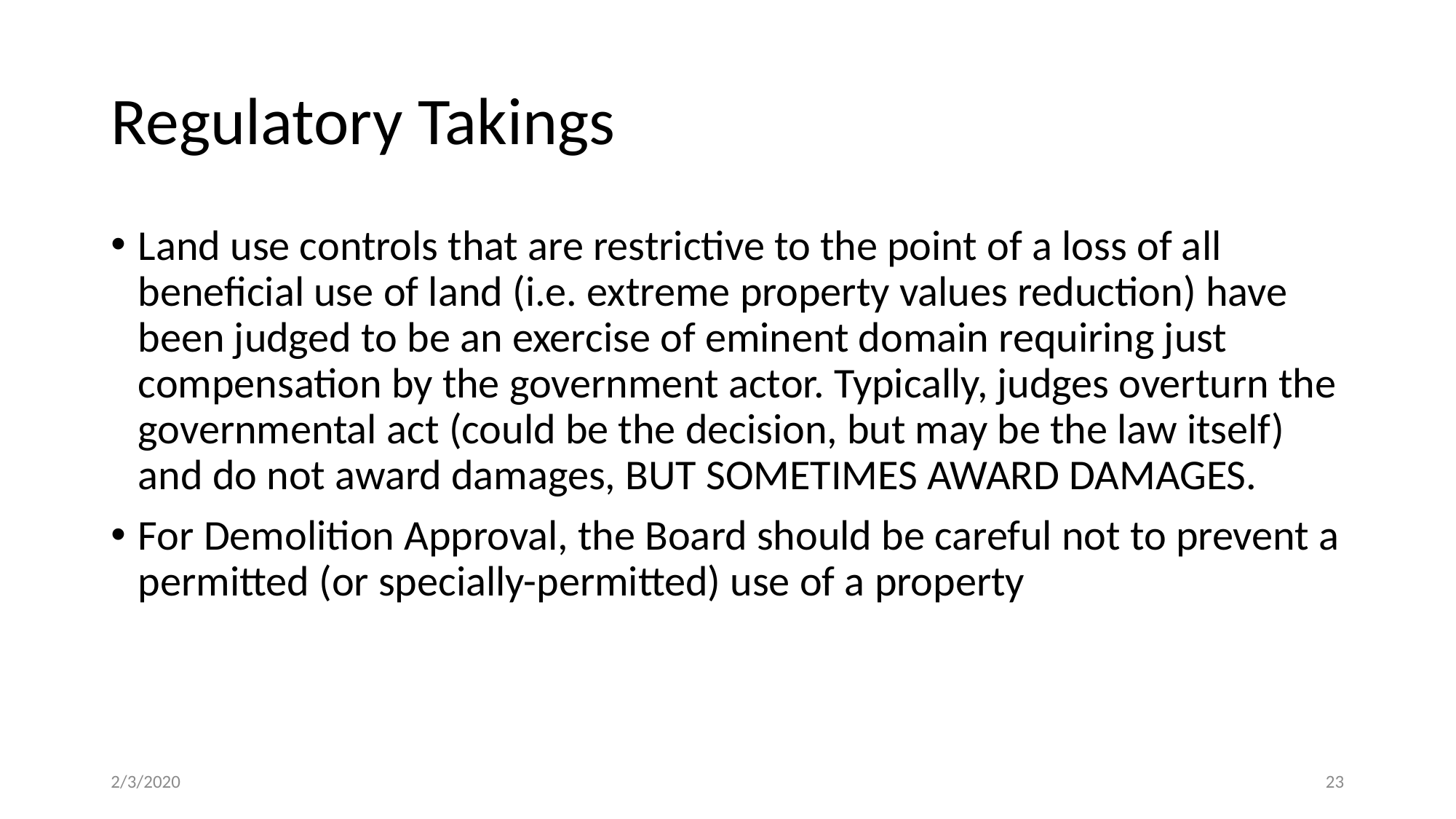

# Regulatory Takings
Land use controls that are restrictive to the point of a loss of all beneficial use of land (i.e. extreme property values reduction) have been judged to be an exercise of eminent domain requiring just compensation by the government actor. Typically, judges overturn the governmental act (could be the decision, but may be the law itself) and do not award damages, BUT SOMETIMES AWARD DAMAGES.
For Demolition Approval, the Board should be careful not to prevent a permitted (or specially-permitted) use of a property

2/3/2020
23